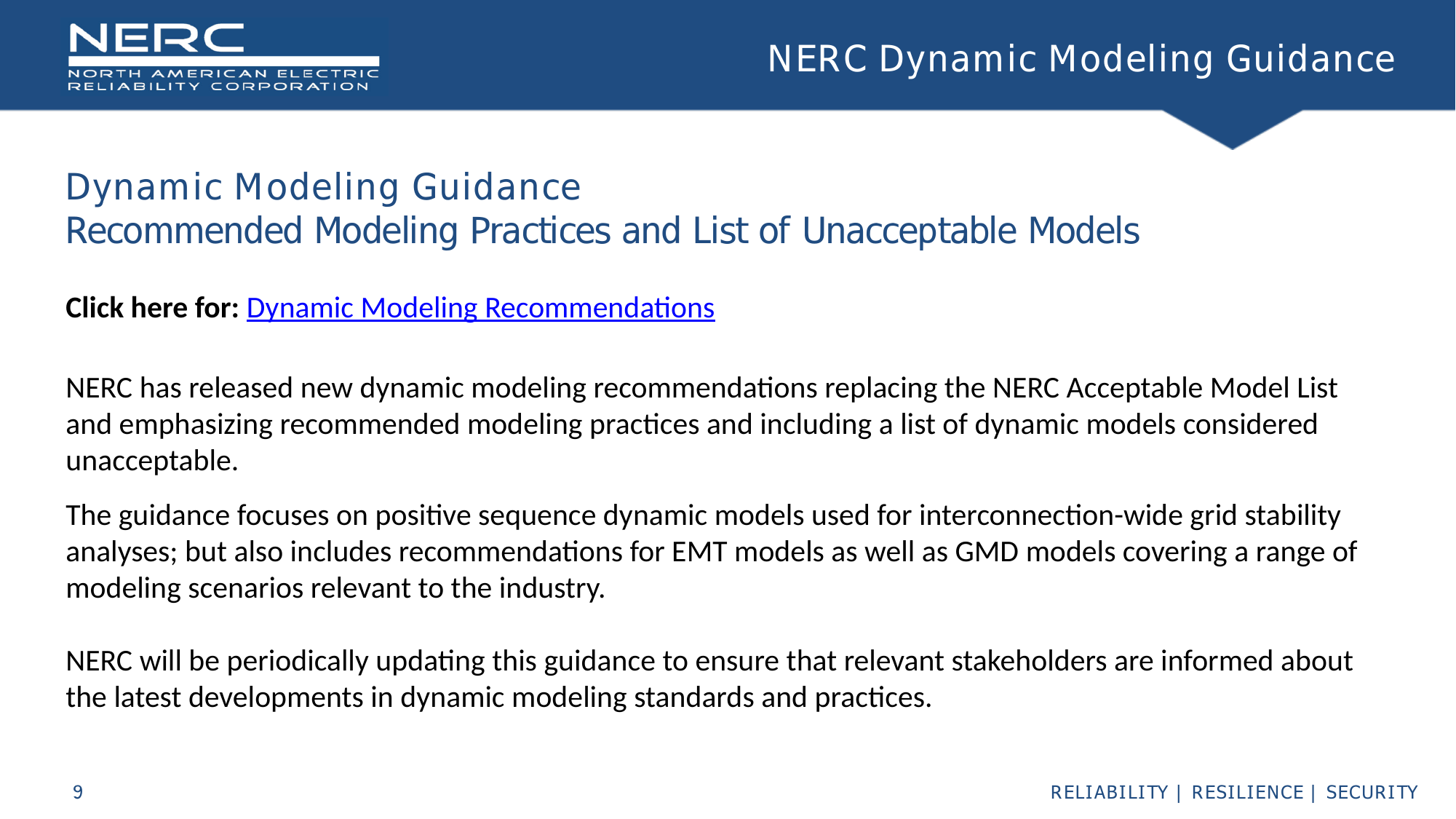

# NERC Dynamic Modeling Guidance
Dynamic Modeling Guidance
Recommended Modeling Practices and List of Unacceptable Models

Click here for: Dynamic Modeling Recommendations

NERC has released new dynamic modeling recommendations replacing the NERC Acceptable Model List and emphasizing recommended modeling practices and including a list of dynamic models considered unacceptable.

The guidance focuses on positive sequence dynamic models used for interconnection-wide grid stability analyses; but also includes recommendations for EMT models as well as GMD models covering a range of modeling scenarios relevant to the industry.

NERC will be periodically updating this guidance to ensure that relevant stakeholders are informed about the latest developments in dynamic modeling standards and practices.